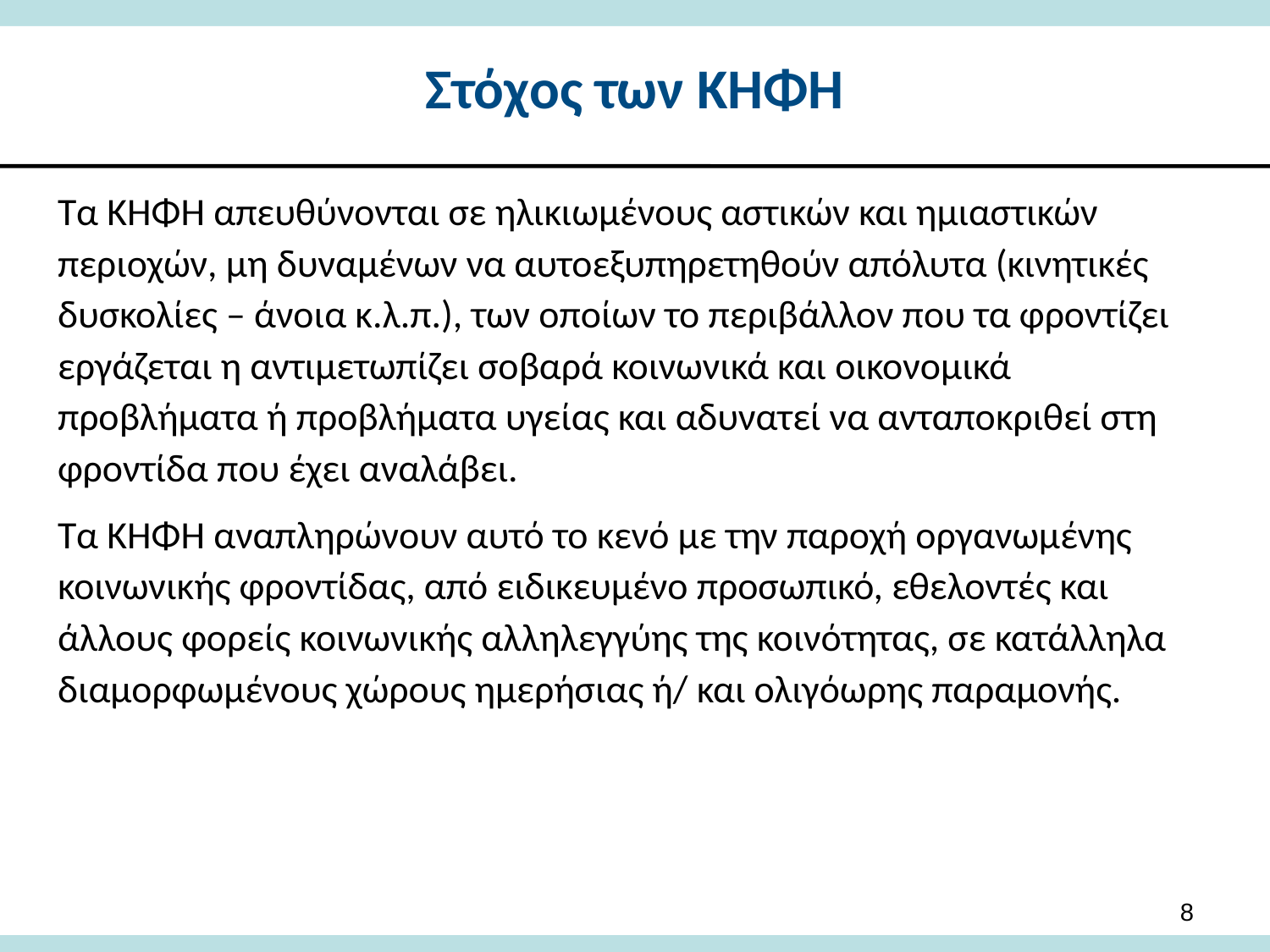

# Στόχος των ΚΗΦΗ
Τα ΚΗΦΗ απευθύνονται σε ηλικιωμένους αστικών και ημιαστικών περιοχών, μη δυναμένων να αυτοεξυπηρετηθούν απόλυτα (κινητικές δυσκολίες – άνοια κ.λ.π.), των οποίων το περιβάλλον που τα φροντίζει εργάζεται η αντιμετωπίζει σοβαρά κοινωνικά και οικονομικά προβλήματα ή προβλήματα υγείας και αδυνατεί να ανταποκριθεί στη φροντίδα που έχει αναλάβει.
Τα ΚΗΦΗ αναπληρώνουν αυτό το κενό με την παροχή οργανωμένης κοινωνικής φροντίδας, από ειδικευμένο προσωπικό, εθελοντές και άλλους φορείς κοινωνικής αλληλεγγύης της κοινότητας, σε κατάλληλα διαμορφωμένους χώρους ημερήσιας ή/ και ολιγόωρης παραμονής.
8